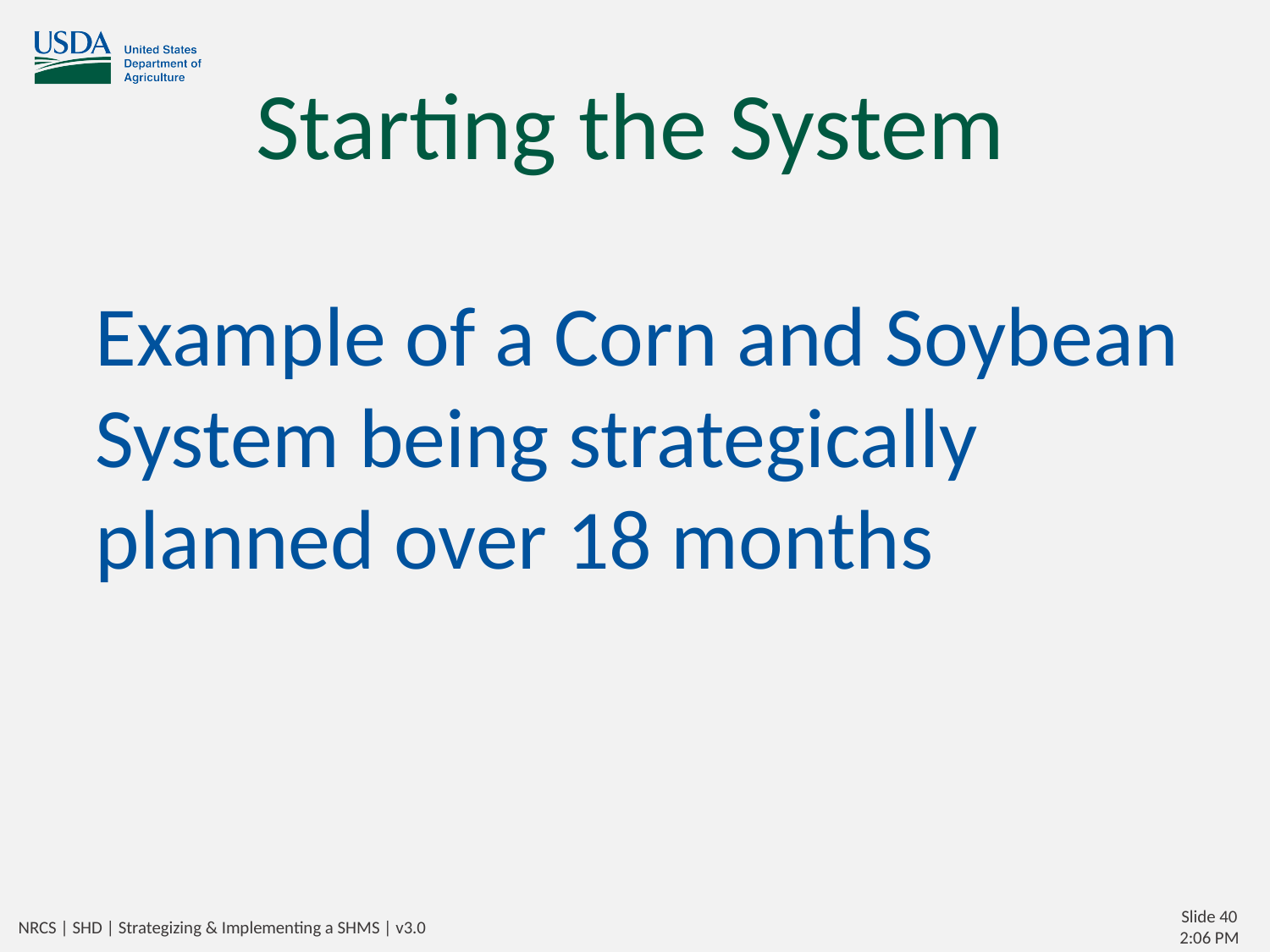

Starting the System
Example of a Corn and Soybean System being strategically planned over 18 months

NRCS | SHD | Strategizing & Implementing a SHMS | v3.0